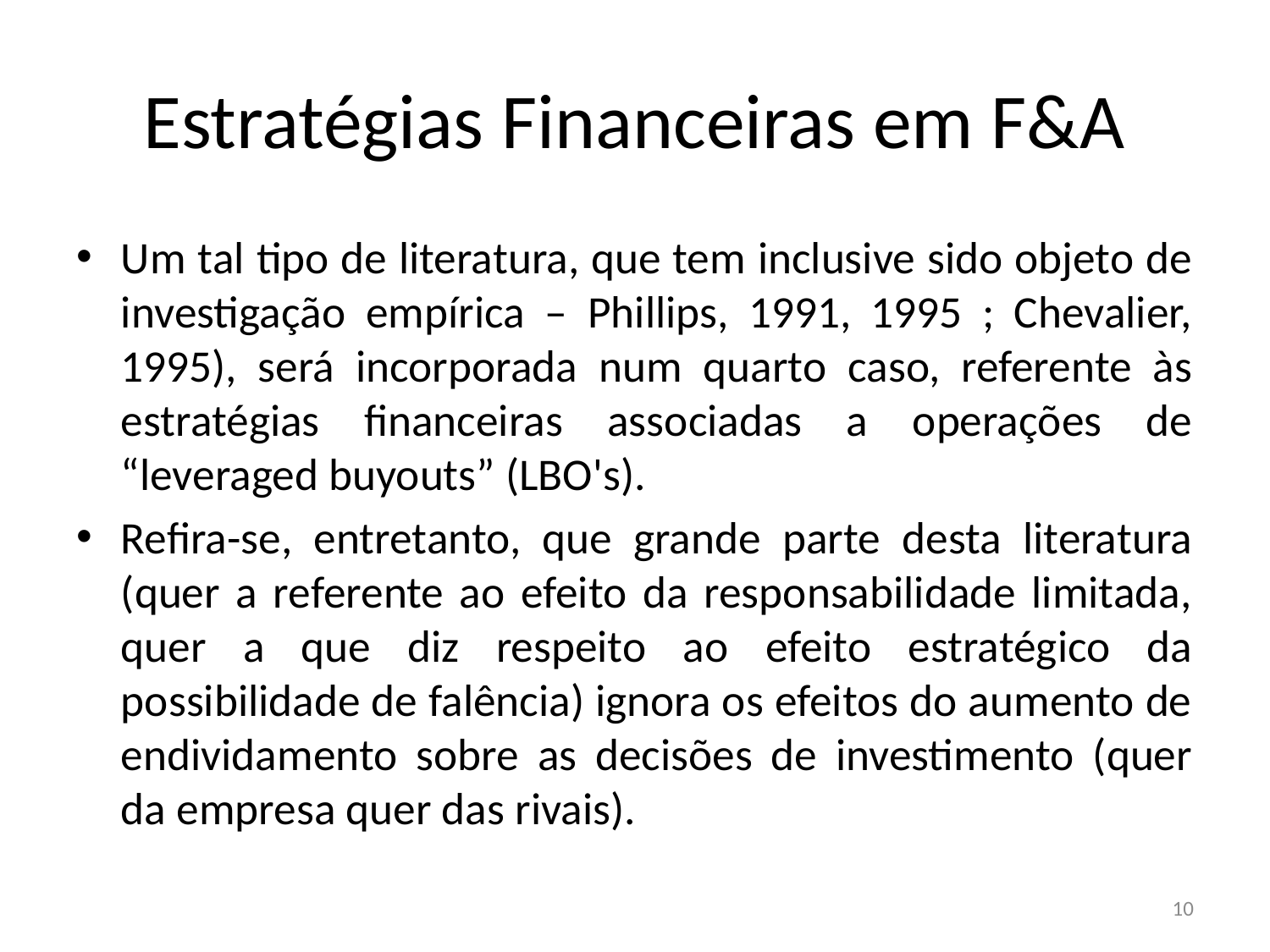

# Estratégias Financeiras em F&A
Um tal tipo de literatura, que tem inclusive sido objeto de investigação empírica – Phillips, 1991, 1995 ; Chevalier, 1995), será incorporada num quarto caso, referente às estratégias financeiras associadas a operações de “leveraged buyouts” (LBO's).
Refira-se, entretanto, que grande parte desta literatura (quer a referente ao efeito da responsabilidade limitada, quer a que diz respeito ao efeito estratégico da possibilidade de falência) ignora os efeitos do aumento de endividamento sobre as decisões de investimento (quer da empresa quer das rivais).
10